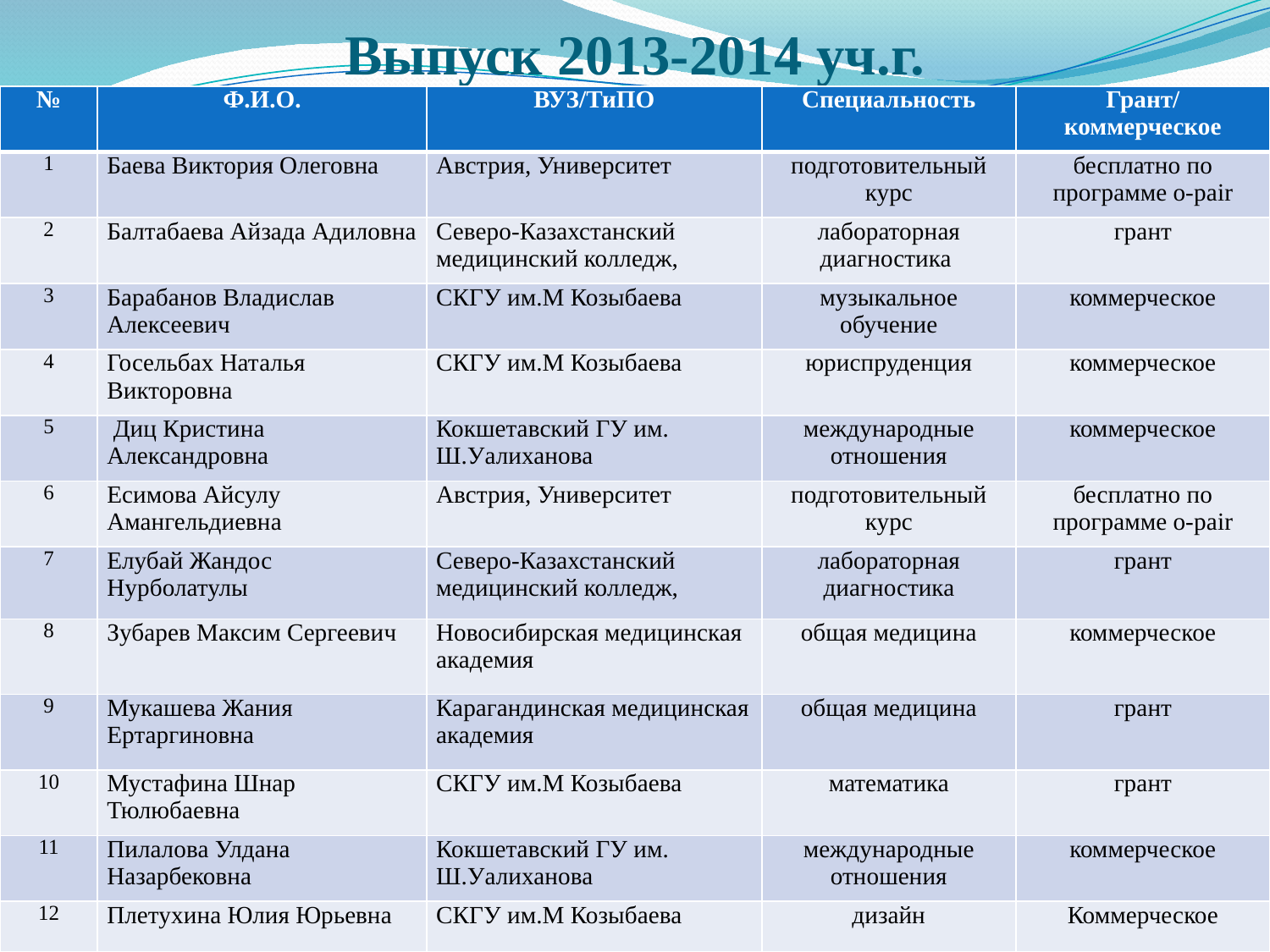

# Выпуск 2013-2014 уч.г.
| № | Ф.И.О. | ВУЗ/ТиПО | Специальность | Грант/ коммерческое |
| --- | --- | --- | --- | --- |
| 1 | Баева Виктория Олеговна | Австрия, Университет | подготовительный курс | бесплатно по программе о-раir |
| 2 | Балтабаева Айзада Адиловна | Северо-Казахстанский медицинский колледж, | лабораторная диагностика | грант |
| 3 | Барабанов Владислав Алексеевич | СКГУ им.М Козыбаева | музыкальное обучение | коммерческое |
| 4 | Госельбах Наталья Викторовна | СКГУ им.М Козыбаева | юриспруденция | коммерческое |
| 5 | Диц Кристина Александровна | Кокшетавский ГУ им. Ш.Уалиханова | международные отношения | коммерческое |
| 6 | Есимова Айсулу Амангельдиевна | Австрия, Университет | подготовительный курс | бесплатно по программе о-раir |
| 7 | Елубай Жандос Нурболатулы | Северо-Казахстанский медицинский колледж, | лабораторная диагностика | грант |
| 8 | Зубарев Максим Сергеевич | Новосибирская медицинская академия | общая медицина | коммерческое |
| 9 | Мукашева Жания Ертаргиновна | Карагандинская медицинская академия | общая медицина | грант |
| 10 | Мустафина Шнар Тюлюбаевна | СКГУ им.М Козыбаева | математика | грант |
| 11 | Пилалова Улдана Назарбековна | Кокшетавский ГУ им. Ш.Уалиханова | международные отношения | коммерческое |
| 12 | Плетухина Юлия Юрьевна | СКГУ им.М Козыбаева | дизайн | Коммерческое |